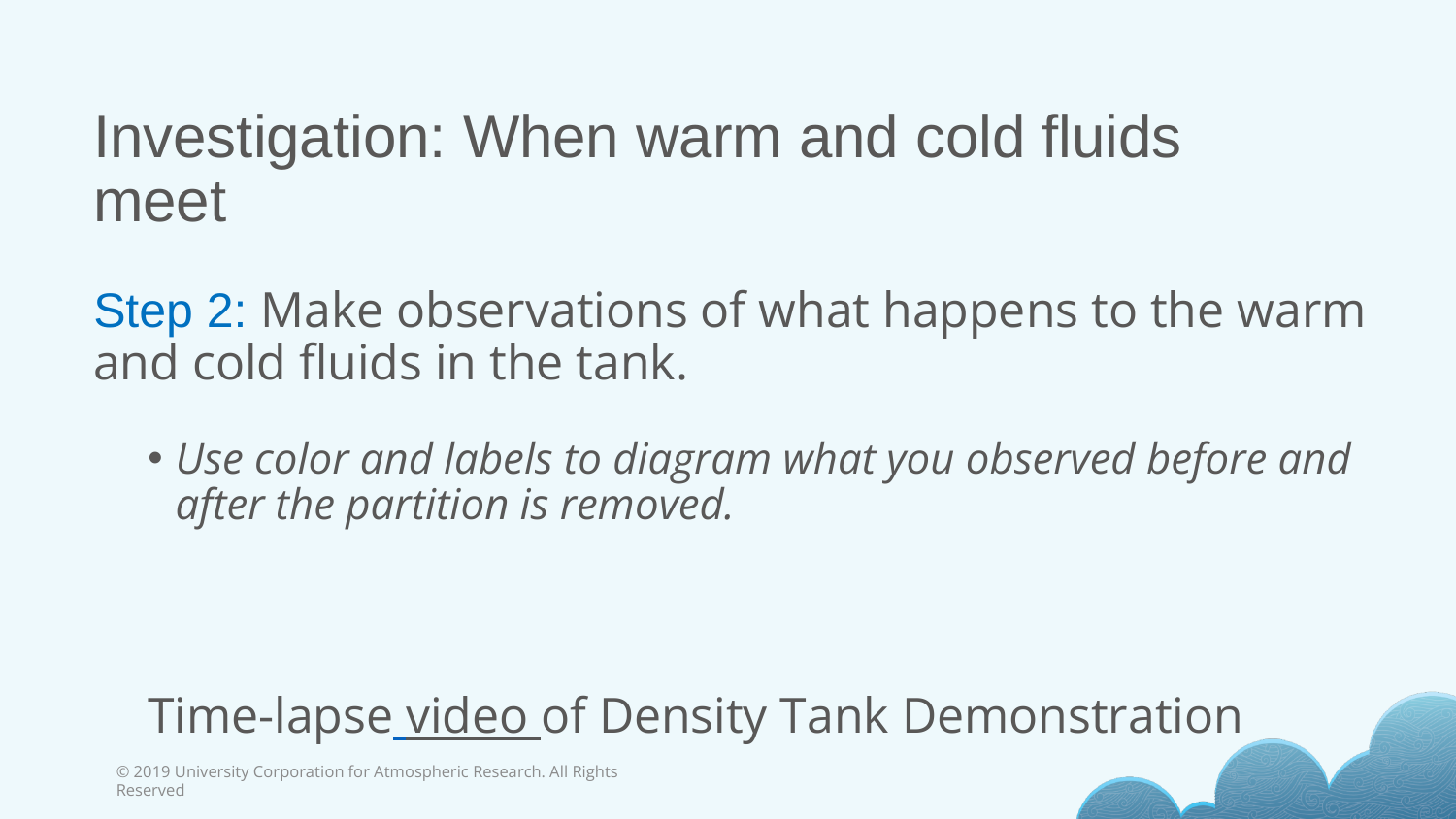

# Investigation: When warm and cold fluids meet
Step 2: Make observations of what happens to the warm and cold fluids in the tank.

Use color and labels to diagram what you observed before and after the partition is removed.

Time-lapse video of Density Tank Demonstration

© 2019 University Corporation for Atmospheric Research. All Rights Reserved